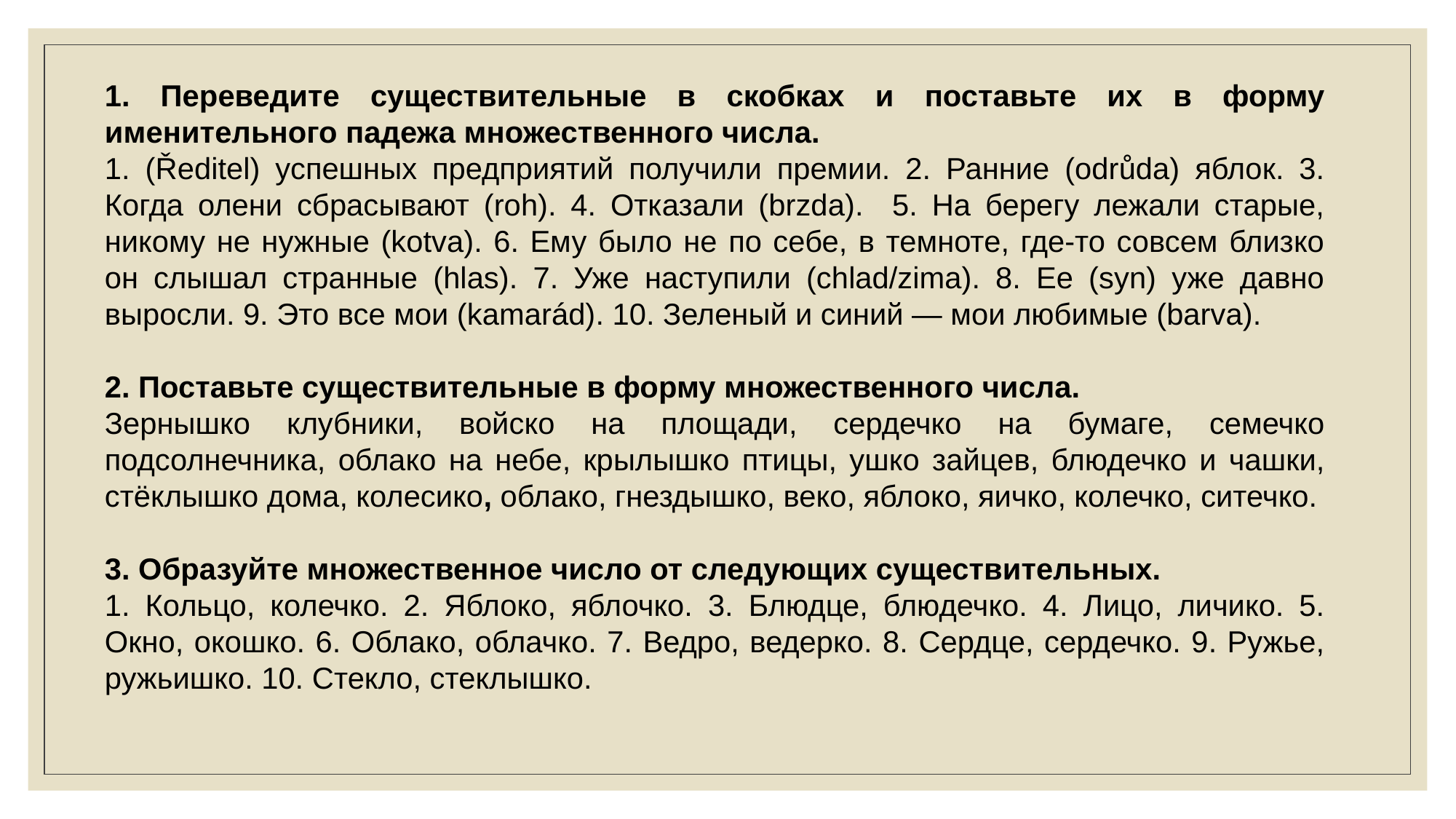

1. Переведите существительные в скобках и поставьте их в форму именительного падежа множественного числа.
1. (Ředitel) успешных предприятий получили премии. 2. Ранние (odrůda) яблок. 3. Когда олени сбрасывают (roh). 4. Отказали (brzda).  5. На берегу лежали старые, никому не нужные (kotva). 6. Ему было не по себе, в темноте, где-то совсем близко он слышал странные (hlas). 7. Уже наступили (chlad/zima). 8. Ее (syn) уже давно выросли. 9. Это все мои (kamarád). 10. Зеленый и синий — мои любимые (barva).

2. Поставьте существительные в форму множественного числа.
Зернышко клубники, войско на площади, сердечко на бумаге, семечко подсолнечника, облако на небе, крылышко птицы, ушко зайцев, блюдечко и чашки, стёклышко дома, колесико, облако, гнездышко, веко, яблоко, яичко, колечко, ситечко.

3. Образуйте множественное число от следующих существительных.
1. Кольцо, колечко. 2. Яблоко, яблочко. 3. Блюдце, блюдечко. 4. Лицо, личико. 5. Окно, окошко. 6. Облако, облачко. 7. Ведро, ведерко. 8. Сердце, сердечко. 9. Ружье, ружьишко. 10. Стекло, стеклышко.